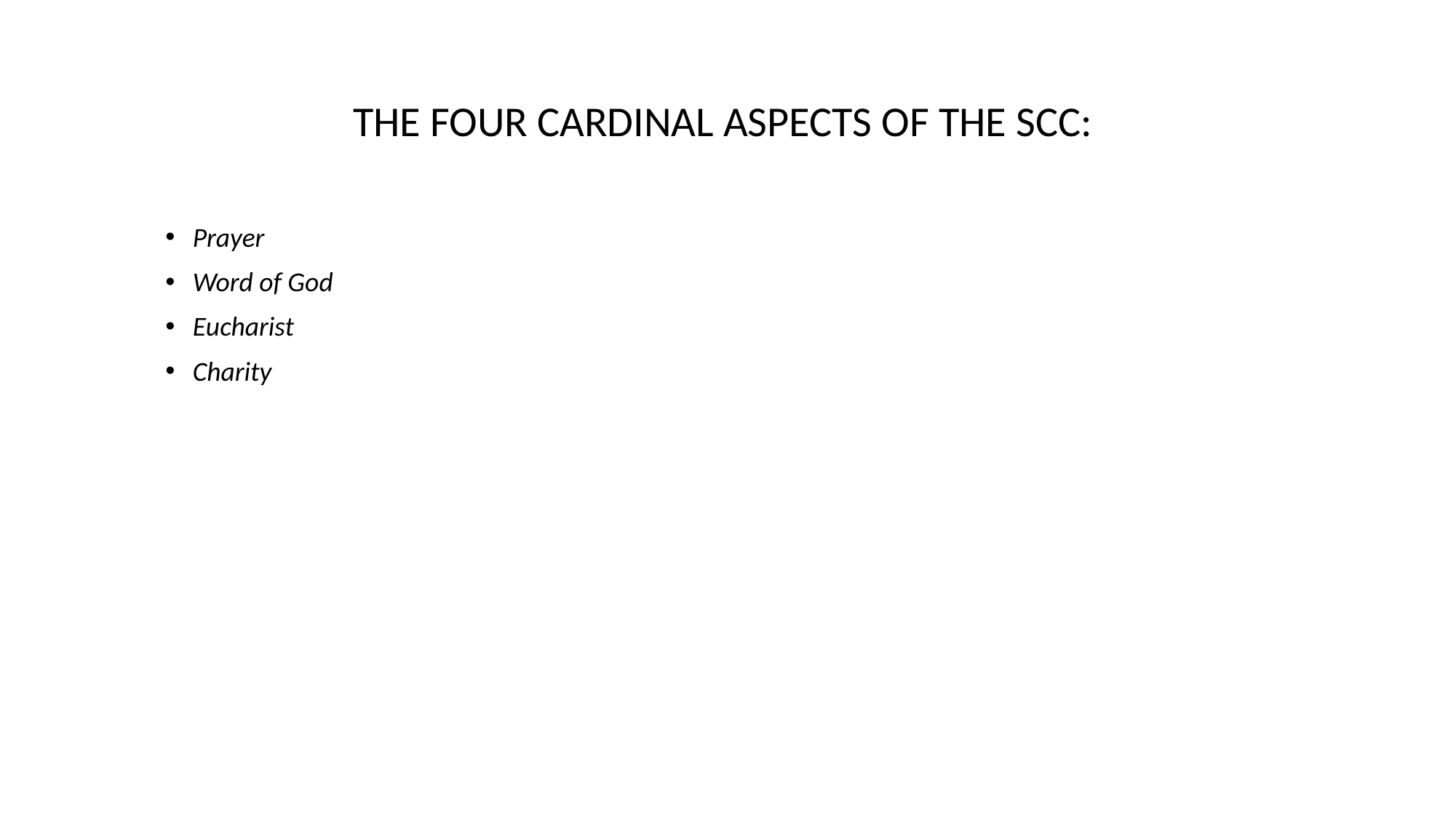

# THE FOUR CARDINAL ASPECTS OF THE SCC:
Prayer
Word of God
Eucharist
Charity